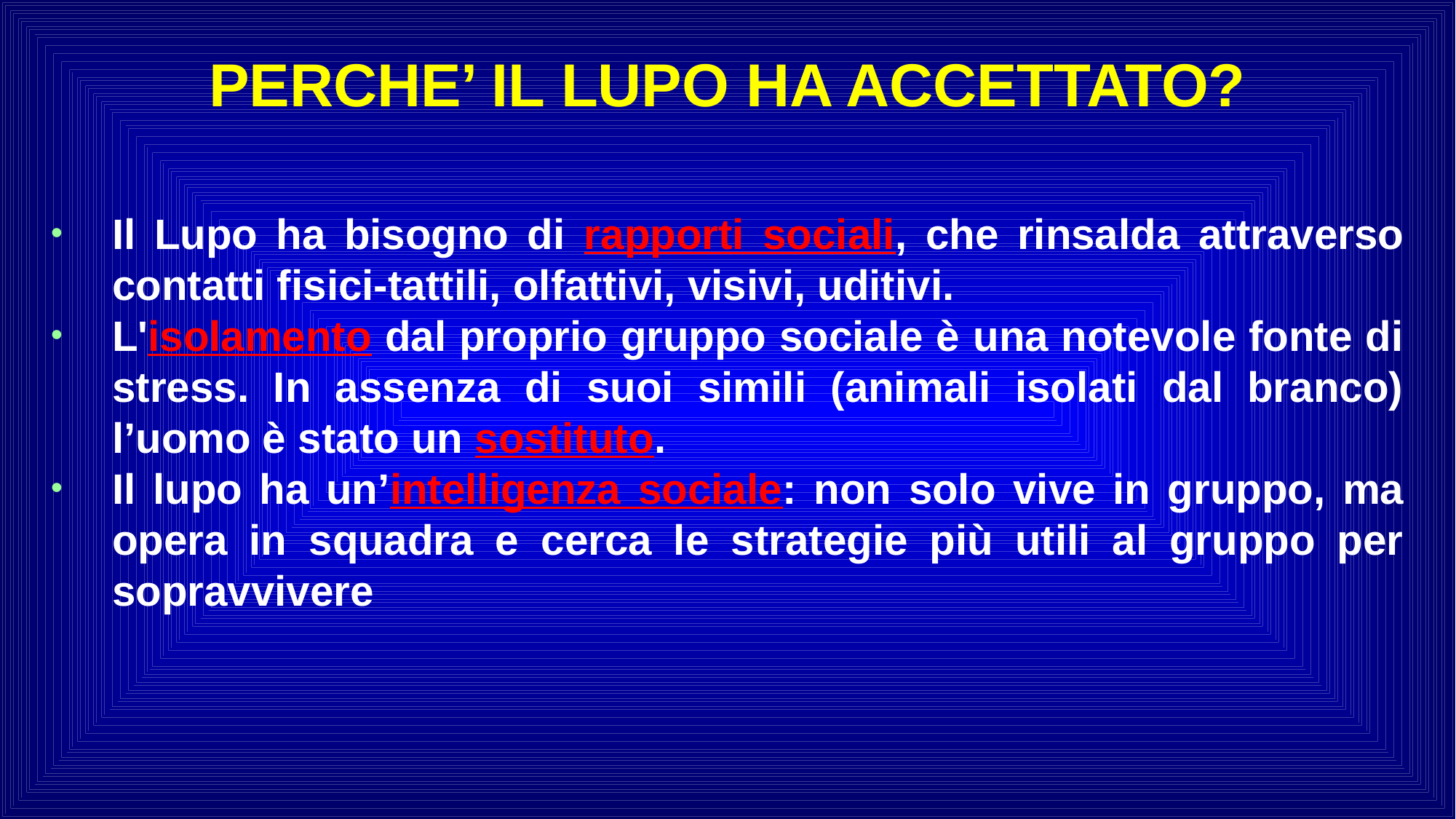

PERCHE’ IL LUPO HA ACCETTATO?
Il Lupo ha bisogno di rapporti sociali, che rinsalda attraverso contatti fisici-tattili, olfattivi, visivi, uditivi.
L'isolamento dal proprio gruppo sociale è una notevole fonte di stress. In assenza di suoi simili (animali isolati dal branco) l’uomo è stato un sostituto.
Il lupo ha un’intelligenza sociale: non solo vive in gruppo, ma opera in squadra e cerca le strategie più utili al gruppo per sopravvivere